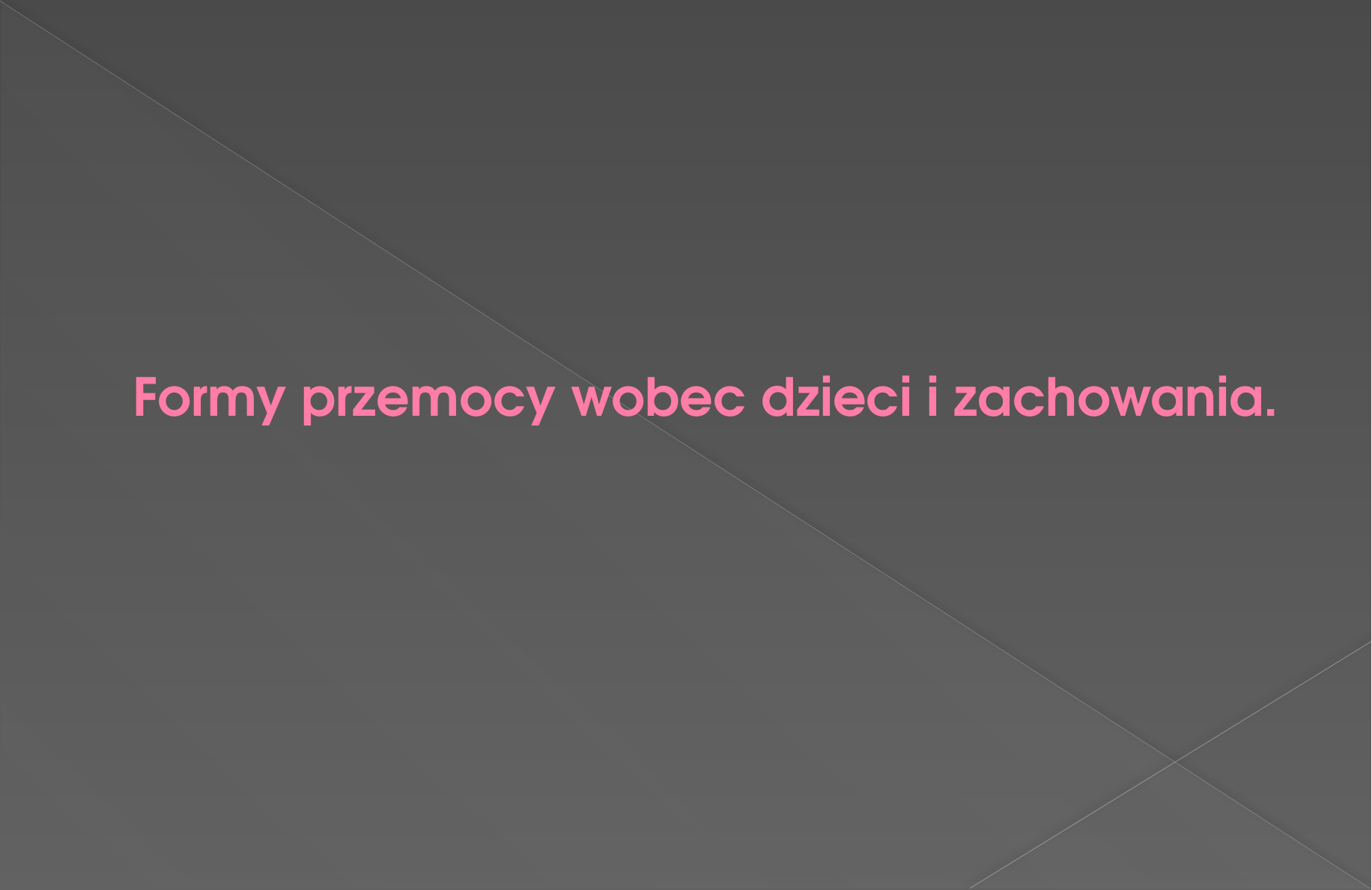

# Formy przemocy wobec dzieci i zachowania.